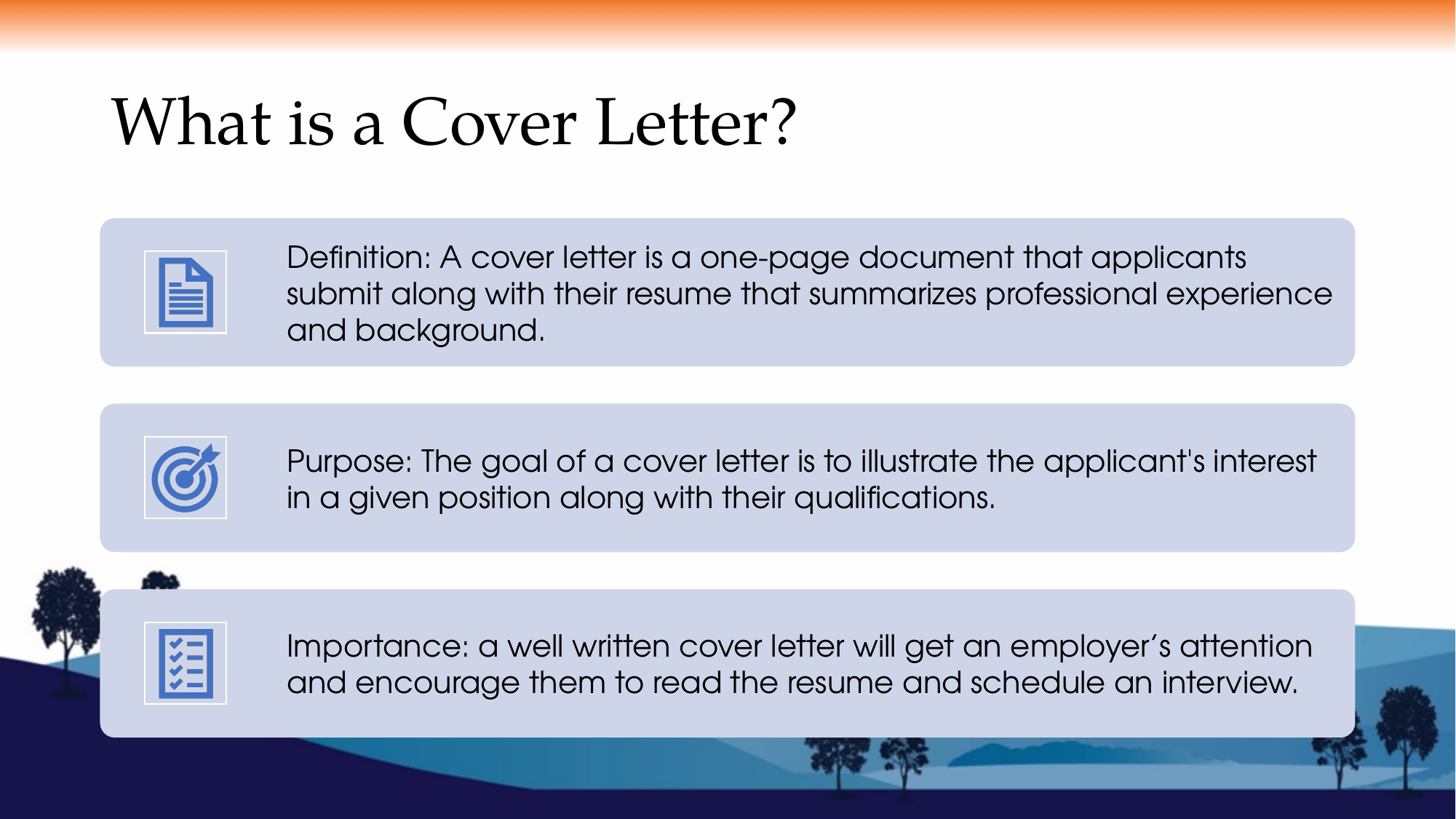

# What is a Cover Letter?
Definition: A cover letter is a one-page document that applicants submit along with their resume that summarizes professional experience and background.
Purpose: The goal of a cover letter is to illustrate the applicant's interest in a given position along with their qualifications.
Importance: a well written cover letter will get an employer’s attention and encourage them to read the resume and schedule an interview.